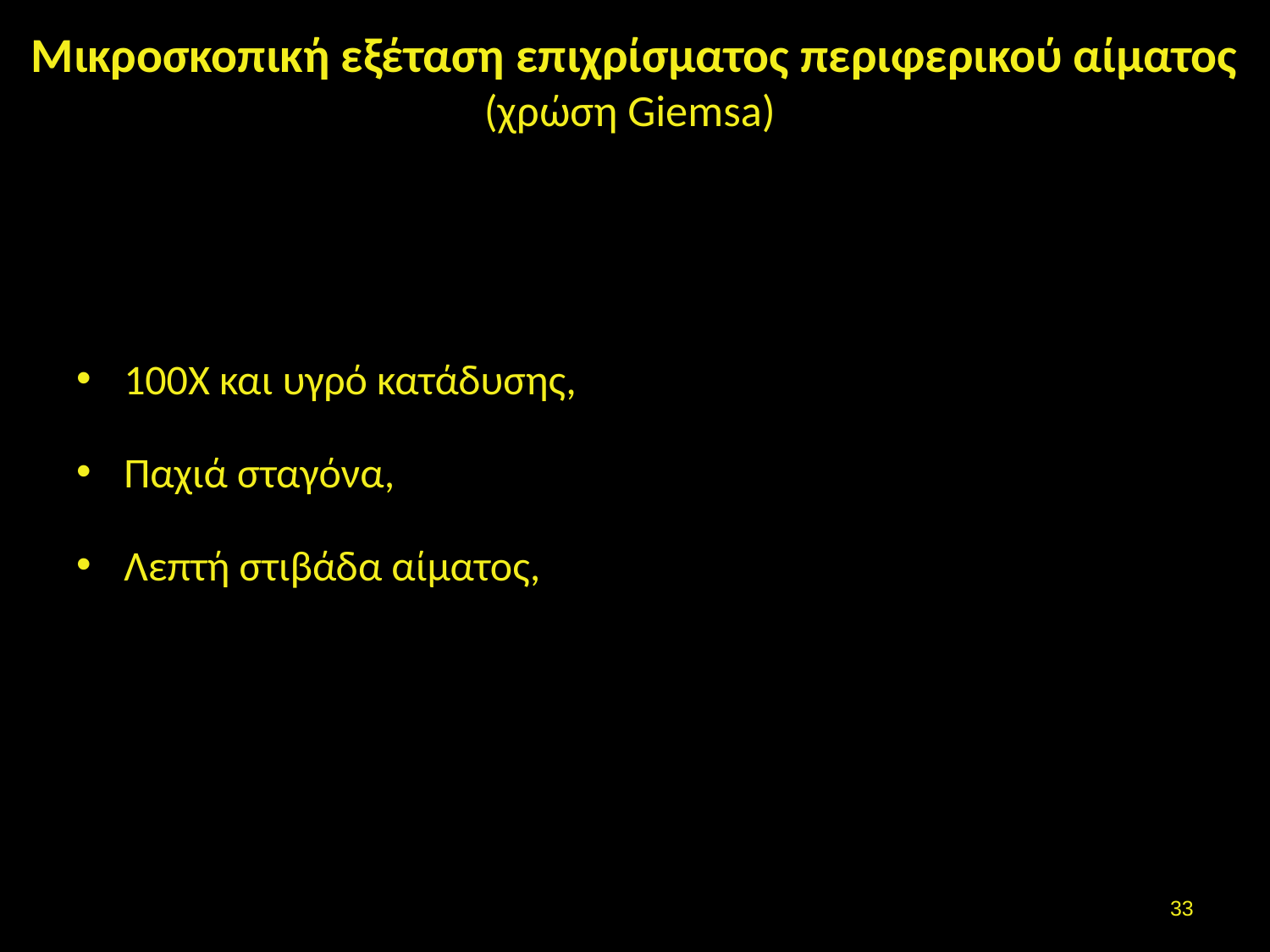

# Μικροσκοπική εξέταση επιχρίσματος περιφερικού αίματος (χρώση Giemsa)
100Χ και υγρό κατάδυσης,
Παχιά σταγόνα,
Λεπτή στιβάδα αίματος,

33